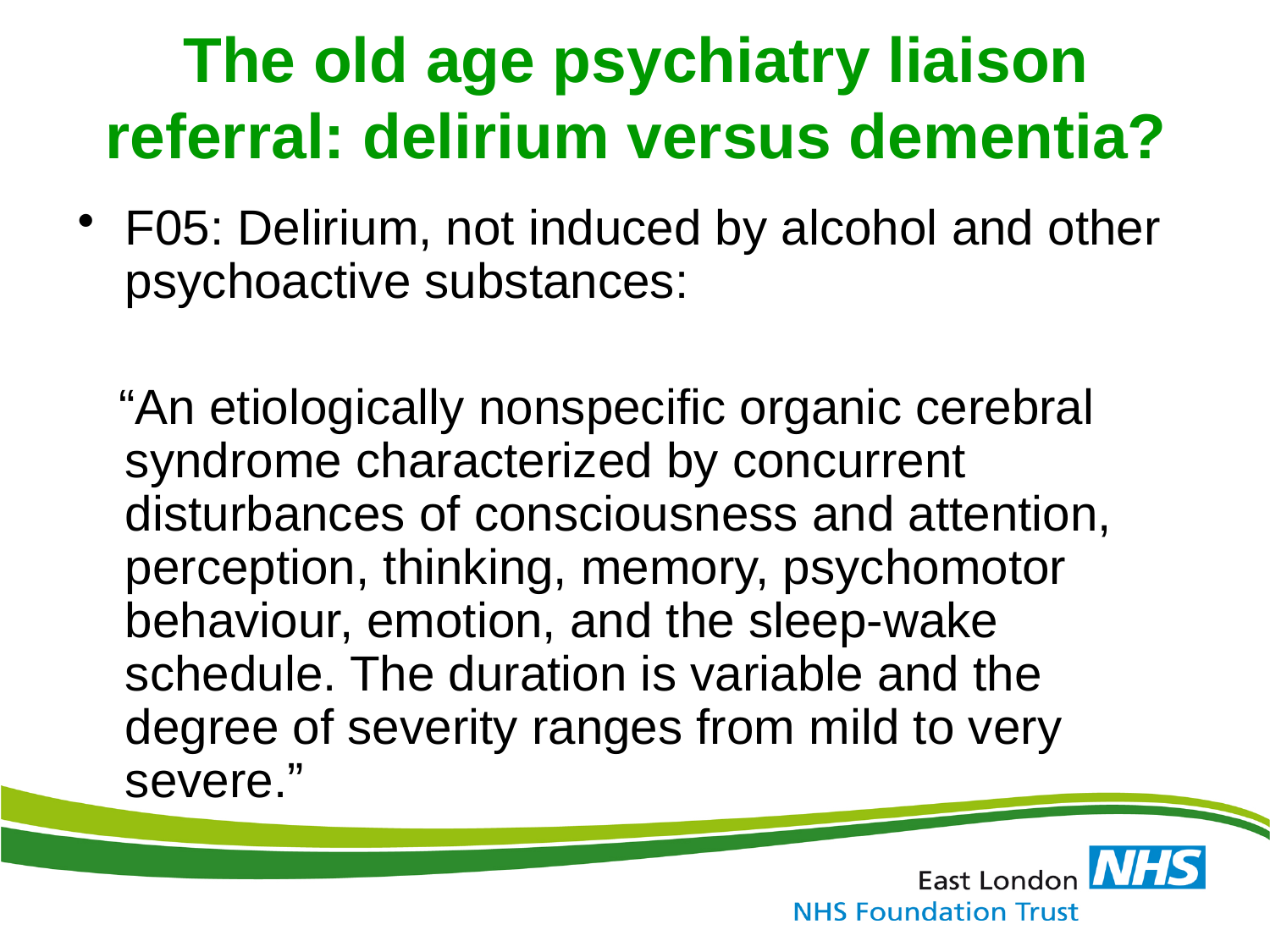

# The old age psychiatry liaison referral: delirium versus dementia?
F05: Delirium, not induced by alcohol and other psychoactive substances:

   “An etiologically nonspecific organic cerebral syndrome characterized by concurrent disturbances of consciousness and attention, perception, thinking, memory, psychomotor behaviour, emotion, and the sleep-wake schedule. The duration is variable and the degree of severity ranges from mild to very severe.”